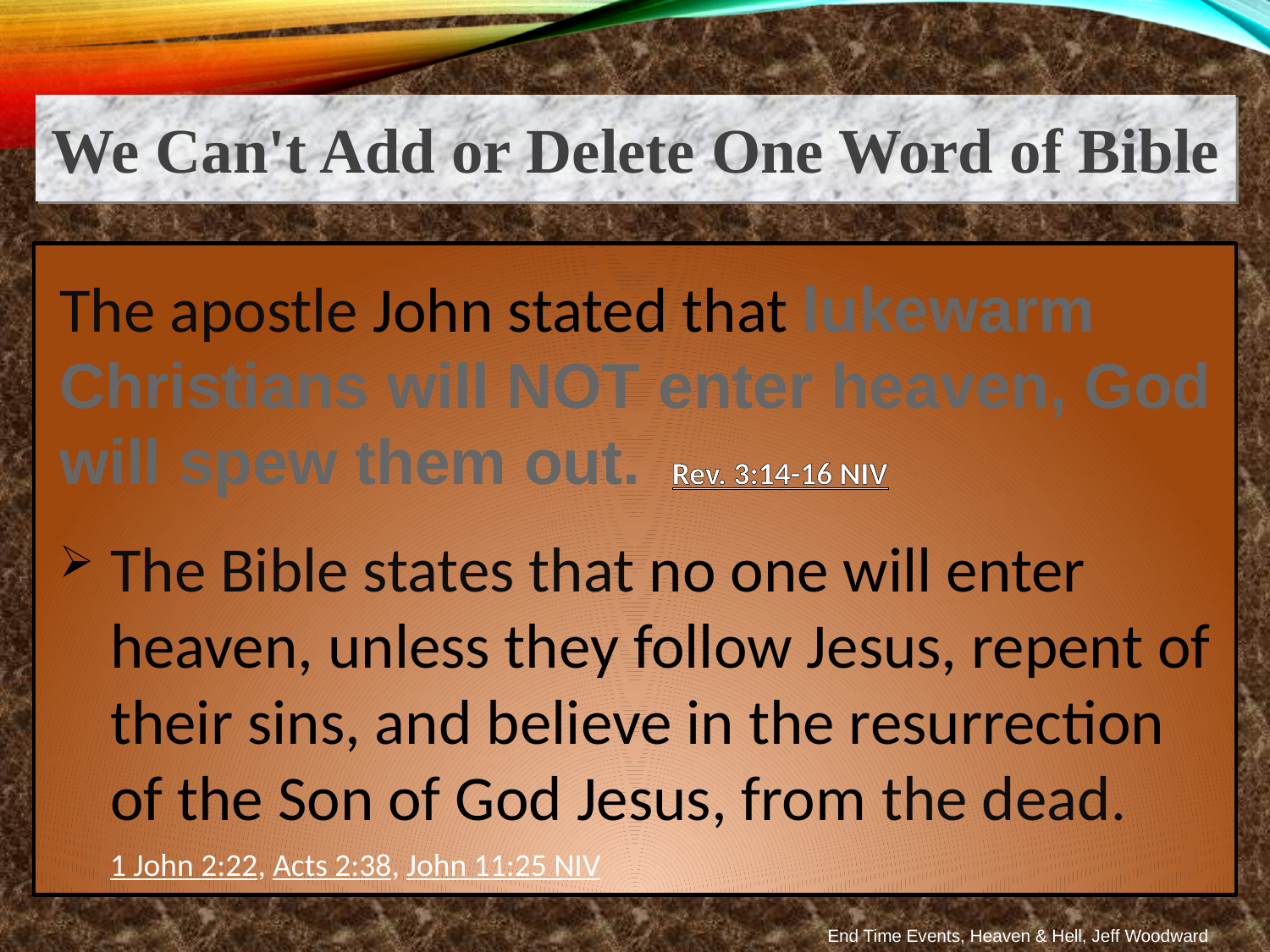

We Can't Add or Delete One Word of Bible
The apostle John stated that lukewarm Christians will NOT enter heaven, God will spew them out.  Rev. 3:14-16 NIV
The Bible states that no one will enter heaven, unless they follow Jesus, repent of their sins, and believe in the resurrection of the Son of God Jesus, from the dead.
1 John 2:22, Acts 2:38, John 11:25 NIV
End Time Events, Heaven & Hell, Jeff Woodward